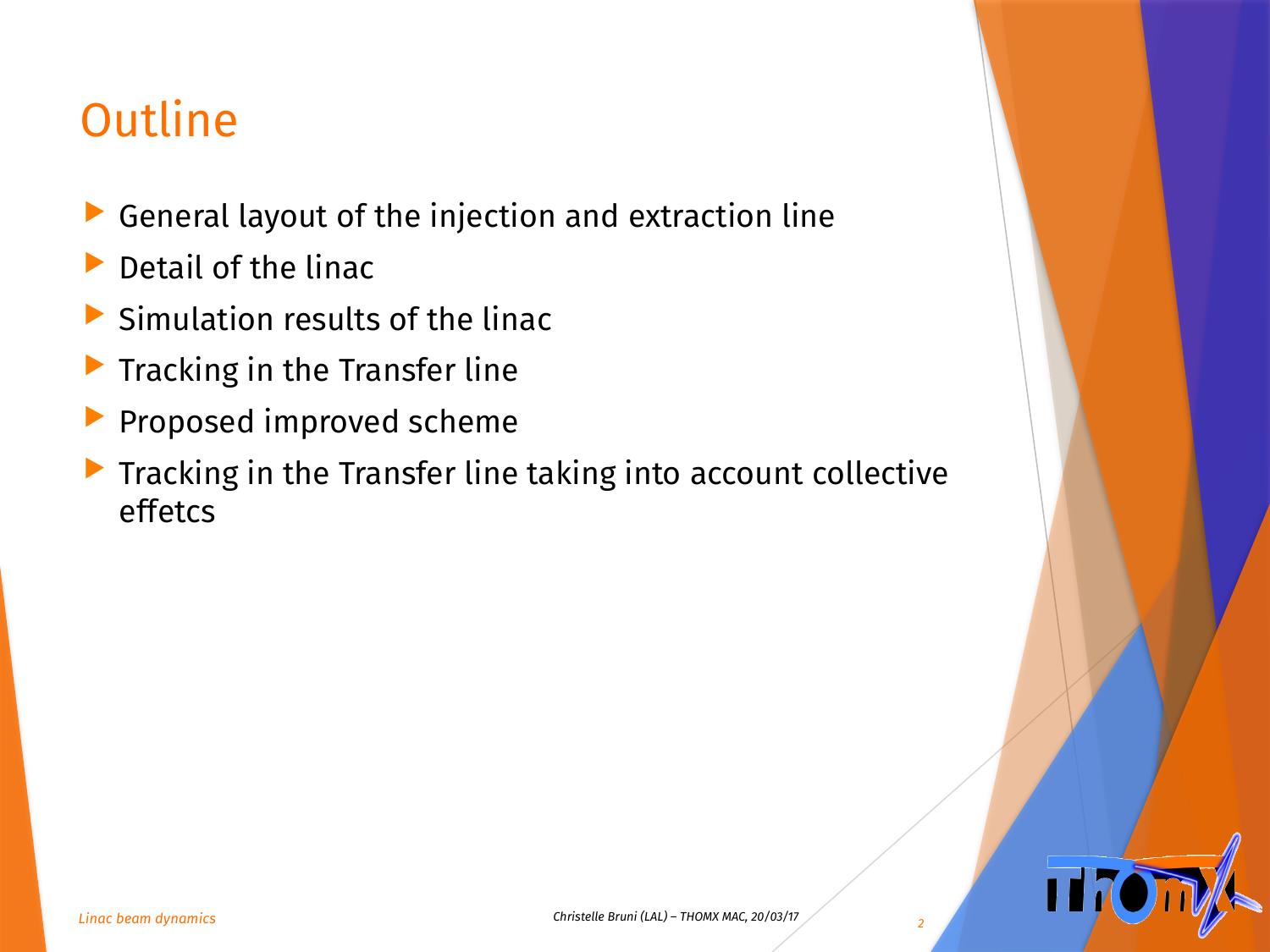

# Outline
General layout of the injection and extraction line
Detail of the linac
Simulation results of the linac
Tracking in the Transfer line
Proposed improved scheme
Tracking in the Transfer line taking into account collective effetcs

2